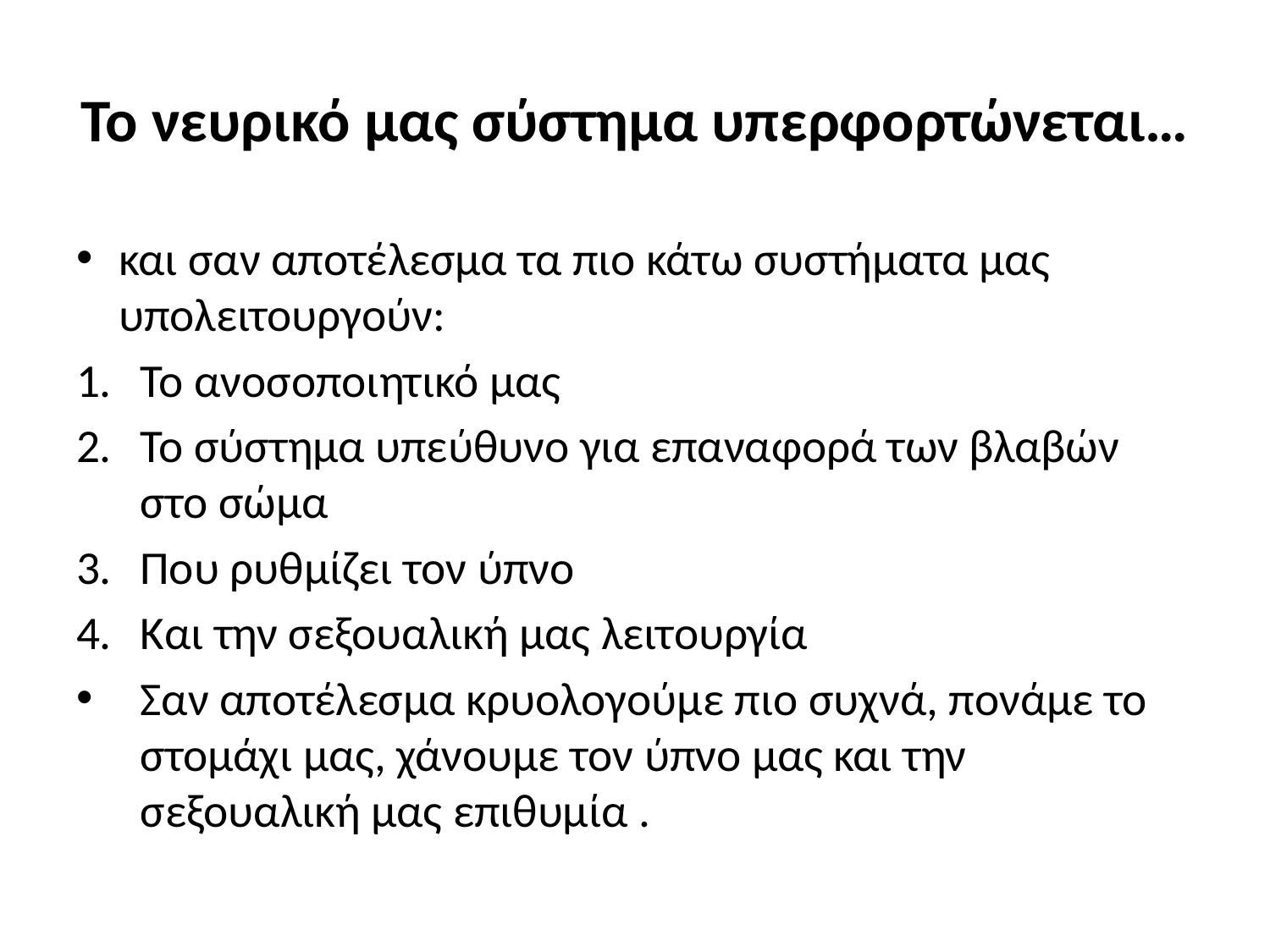

# Το νευρικό μας σύστημα υπερφορτώνεται…
και σαν αποτέλεσμα τα πιο κάτω συστήματα μας υπολειτουργούν:
Το ανοσοποιητικό μας
Το σύστημα υπεύθυνο για επαναφορά των βλαβών στο σώμα
Που ρυθμίζει τον ύπνο
Και την σεξουαλική μας λειτουργία
Σαν αποτέλεσμα κρυολογούμε πιο συχνά, πονάμε το στομάχι μας, χάνουμε τον ύπνο μας και την σεξουαλική μας επιθυμία .